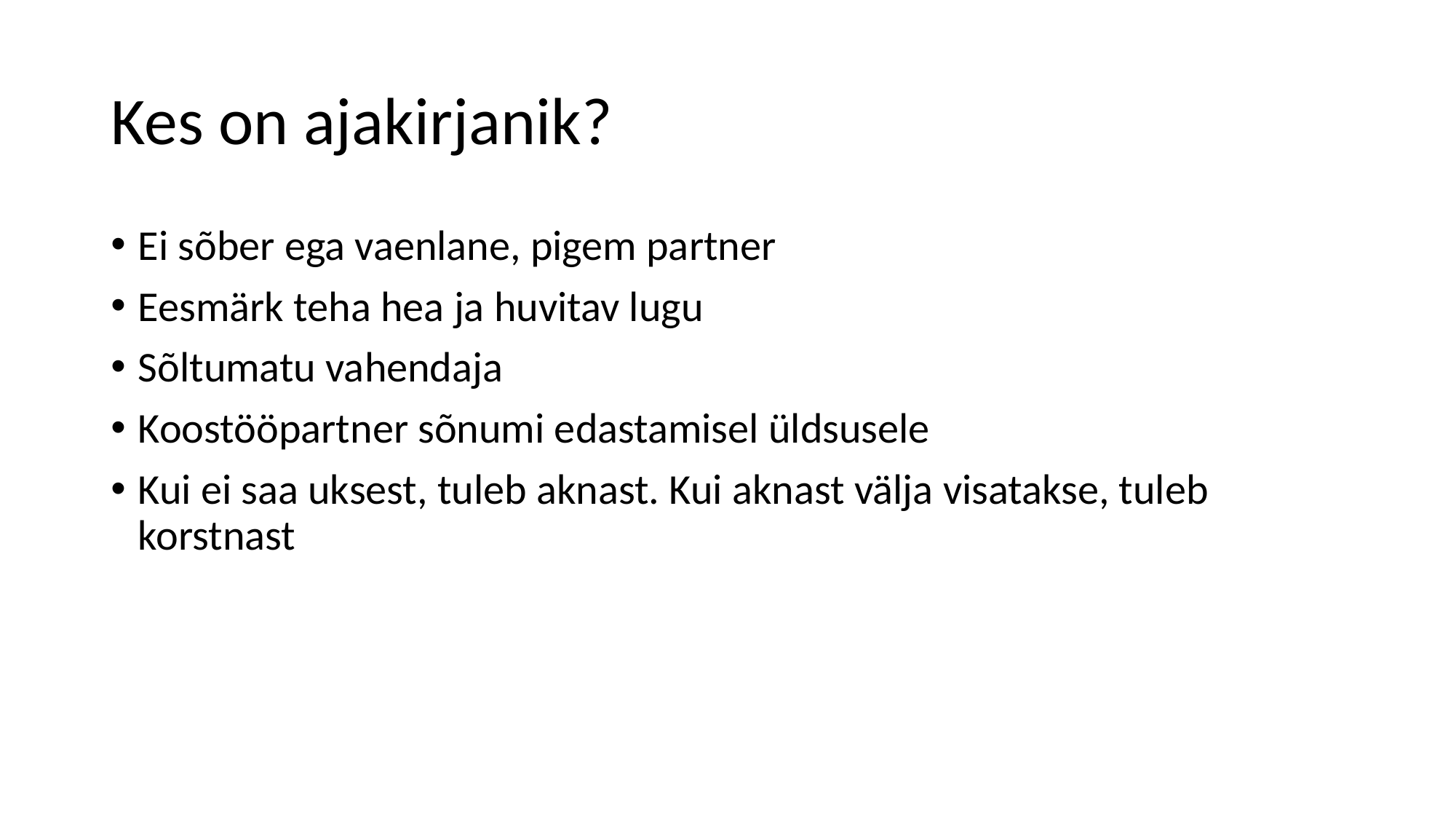

# Kes on ajakirjanik?
Ei sõber ega vaenlane, pigem partner
Eesmärk teha hea ja huvitav lugu
Sõltumatu vahendaja
Koostööpartner sõnumi edastamisel üldsusele
Kui ei saa uksest, tuleb aknast. Kui aknast välja visatakse, tuleb korstnast